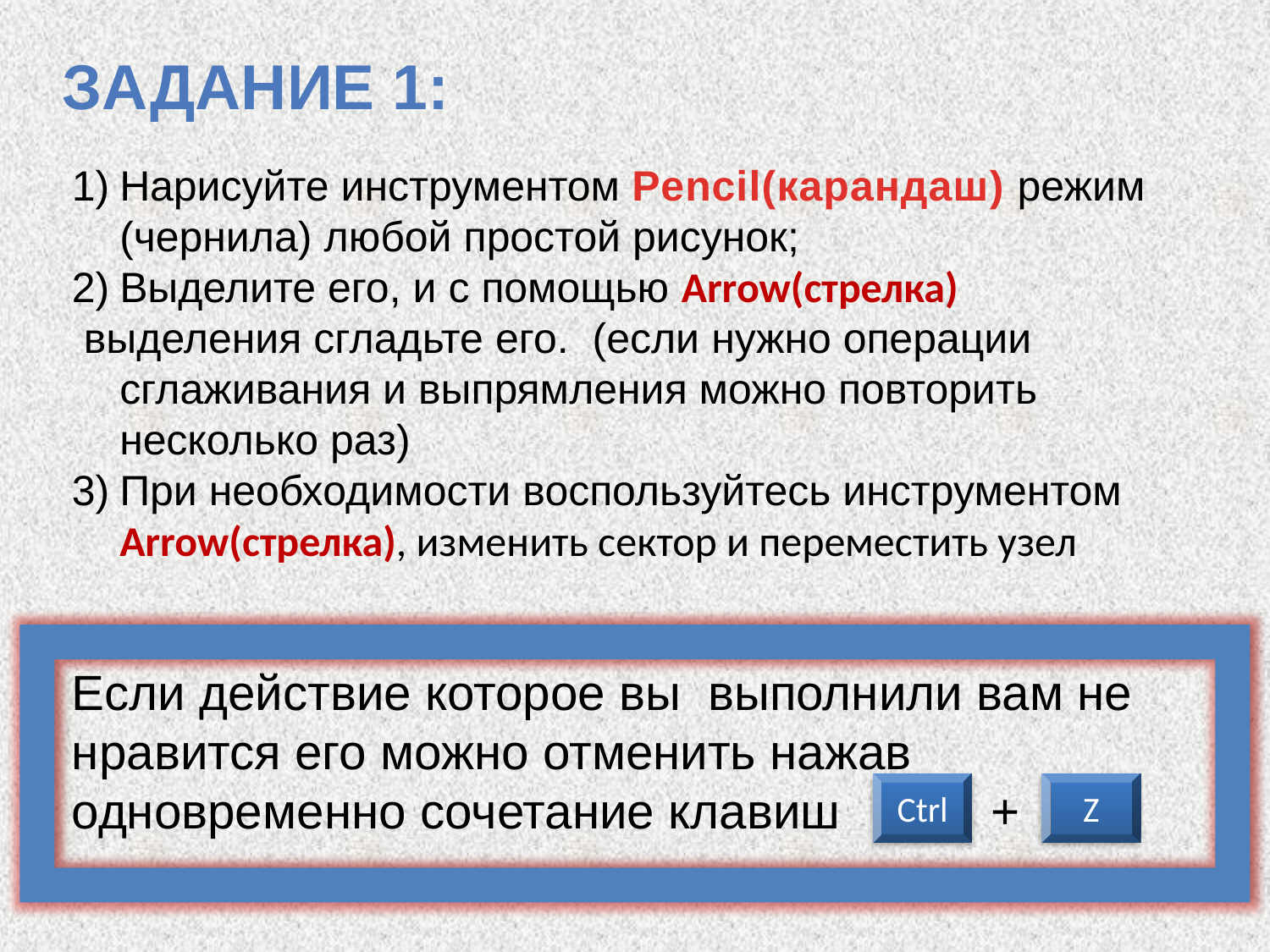

Задание 1:
Нарисуйте инструментом Pencil(карандаш) режим (чернила) любой простой рисунок;
Выделите его, и с помощью Arrow(стрелка)
 выделения сгладьте его.  (если нужно операции сглаживания и выпрямления можно повторить несколько раз)
При необходимости воспользуйтесь инструментом Arrow(стрелка), изменить сектор и переместить узел

Если действие которое вы  выполнили вам не нравится его можно отменить нажав одновременно сочетание клавиш           +
Ctrl
Z